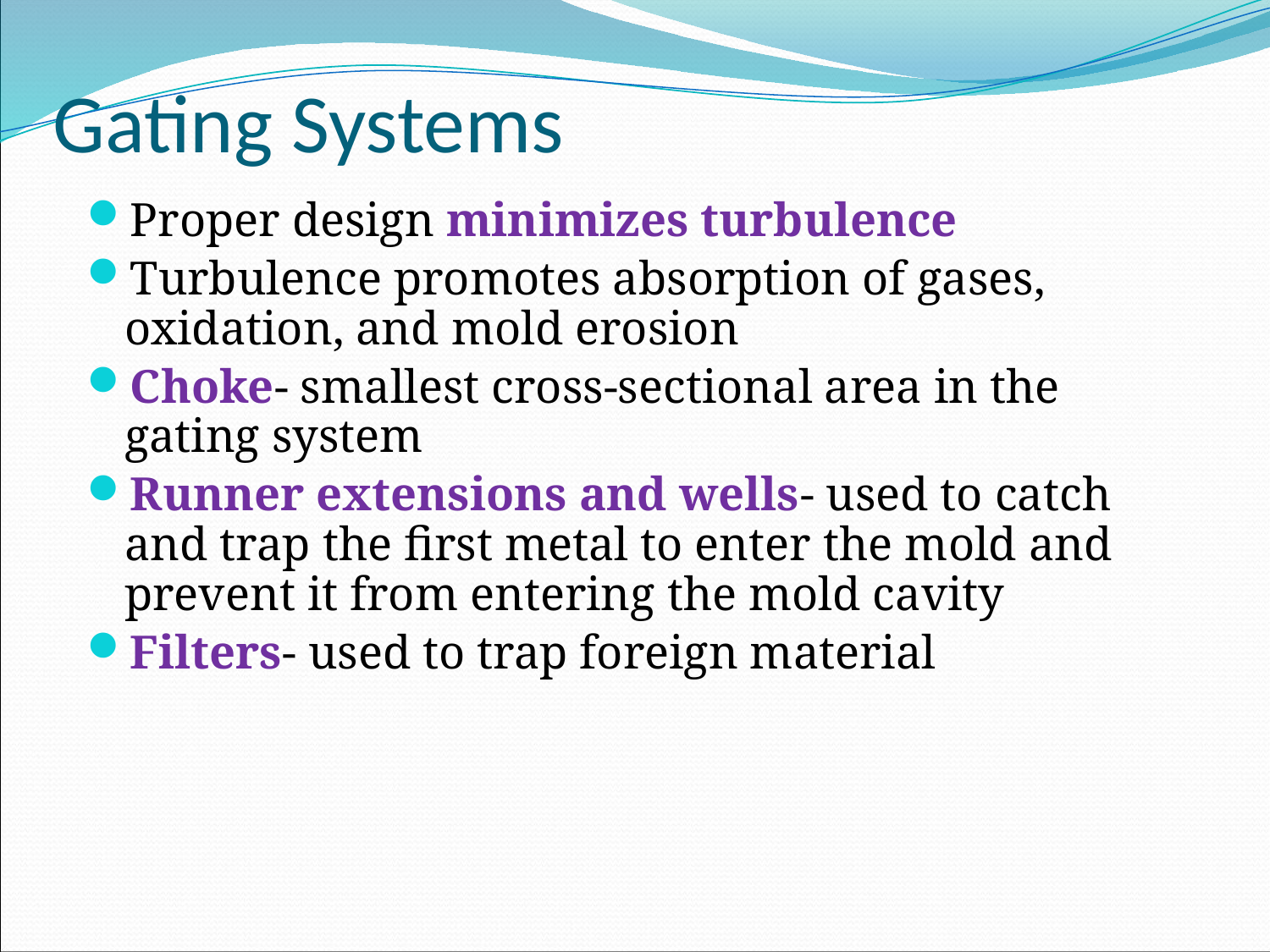

# Gating Systems
Proper design minimizes turbulence
Turbulence promotes absorption of gases, oxidation, and mold erosion
Choke- smallest cross-sectional area in the gating system
Runner extensions and wells- used to catch and trap the first metal to enter the mold and prevent it from entering the mold cavity
Filters- used to trap foreign material